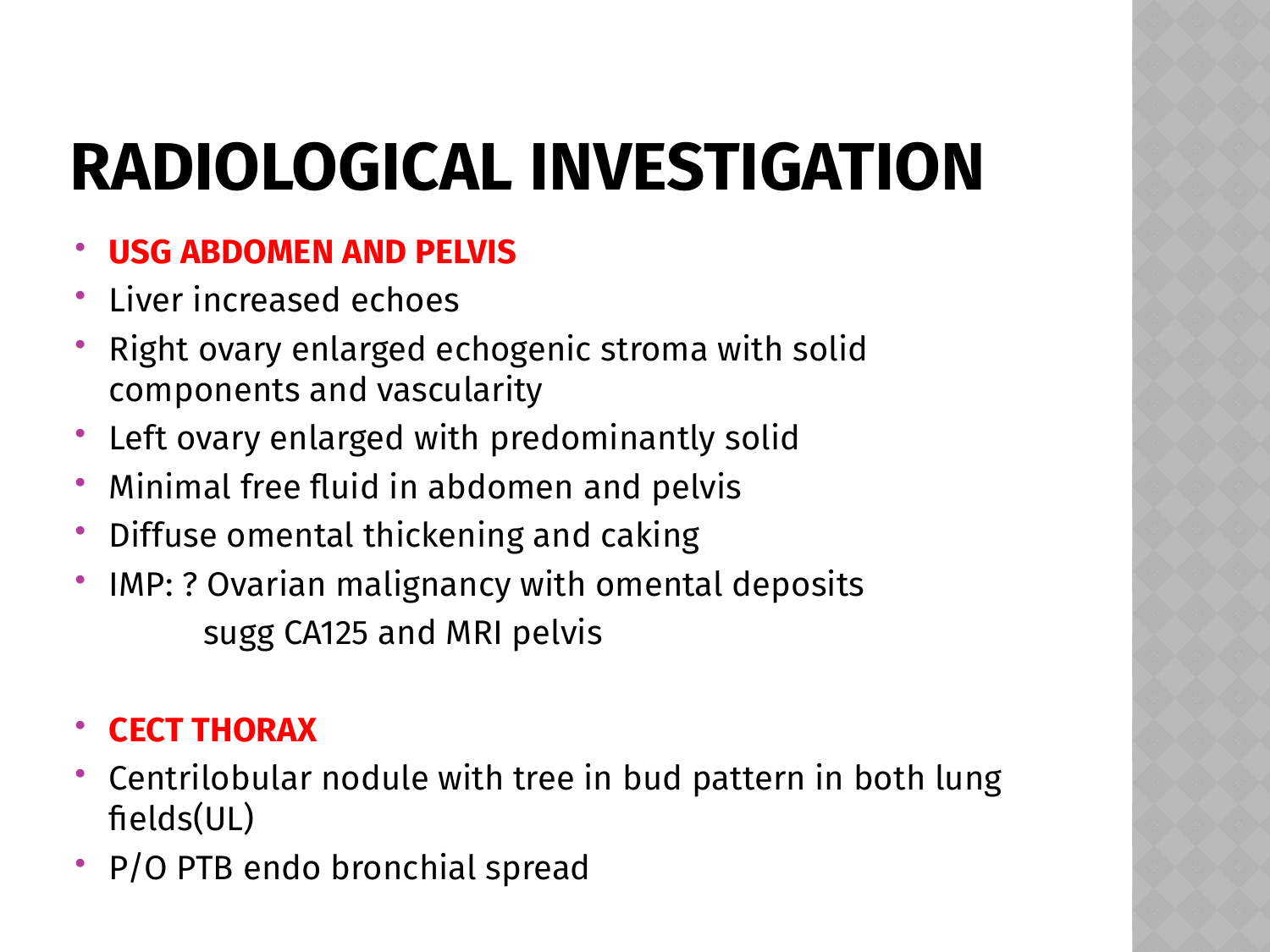

# Radiological investigation
USG ABDOMEN AND PELVIS
Liver increased echoes
Right ovary enlarged echogenic stroma with solid components and vascularity
Left ovary enlarged with predominantly solid
Minimal free fluid in abdomen and pelvis
Diffuse omental thickening and caking
IMP: ? Ovarian malignancy with omental deposits
              sugg CA125 and MRI pelvis

CECT THORAX
Centrilobular nodule with tree in bud pattern in both lung fields(UL)
P/O PTB endo bronchial spread